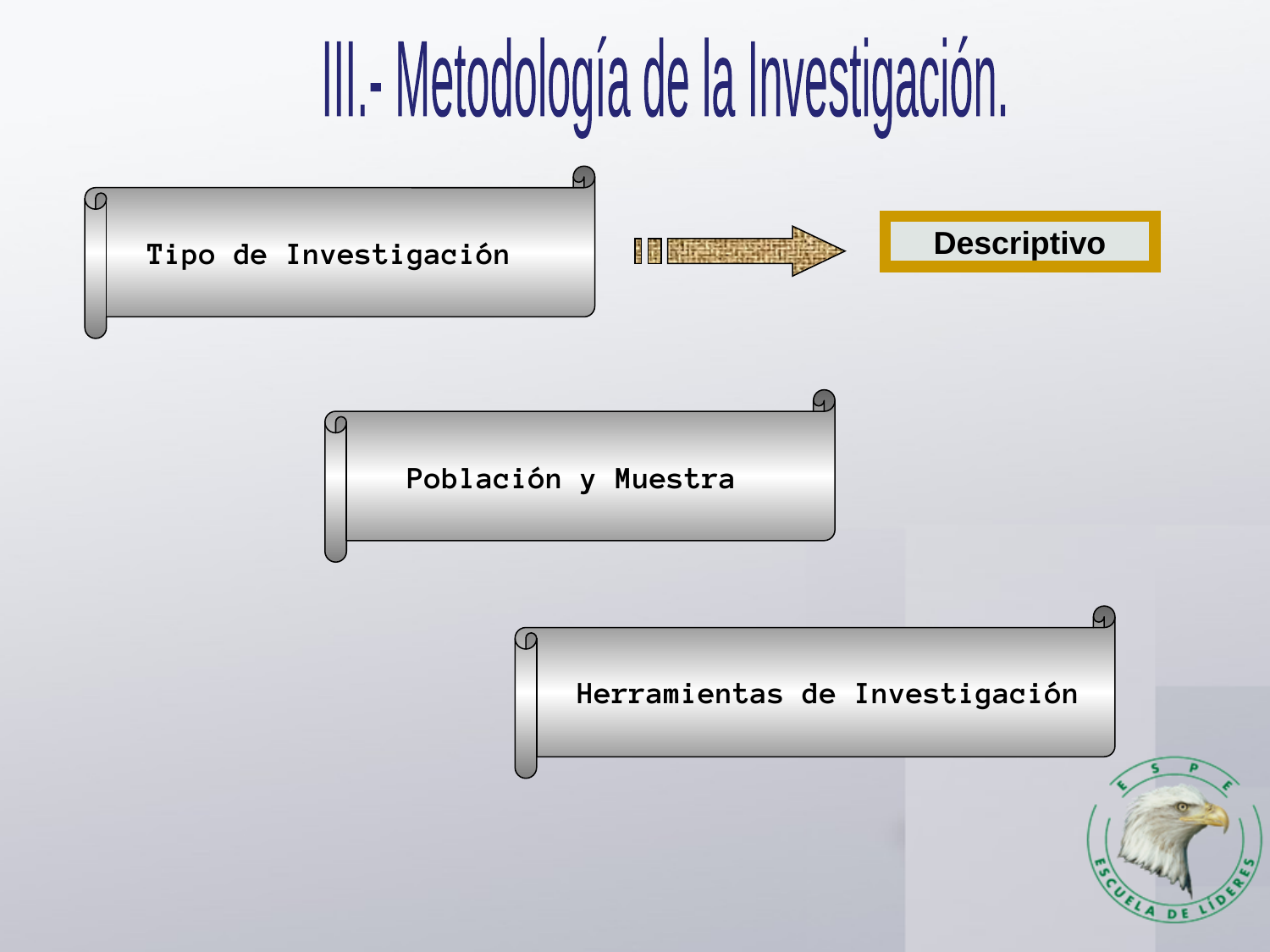

III.- Metodología de la Investigación.

Tipo de Investigación
Descriptivo

Población y Muestra

Herramientas de Investigación